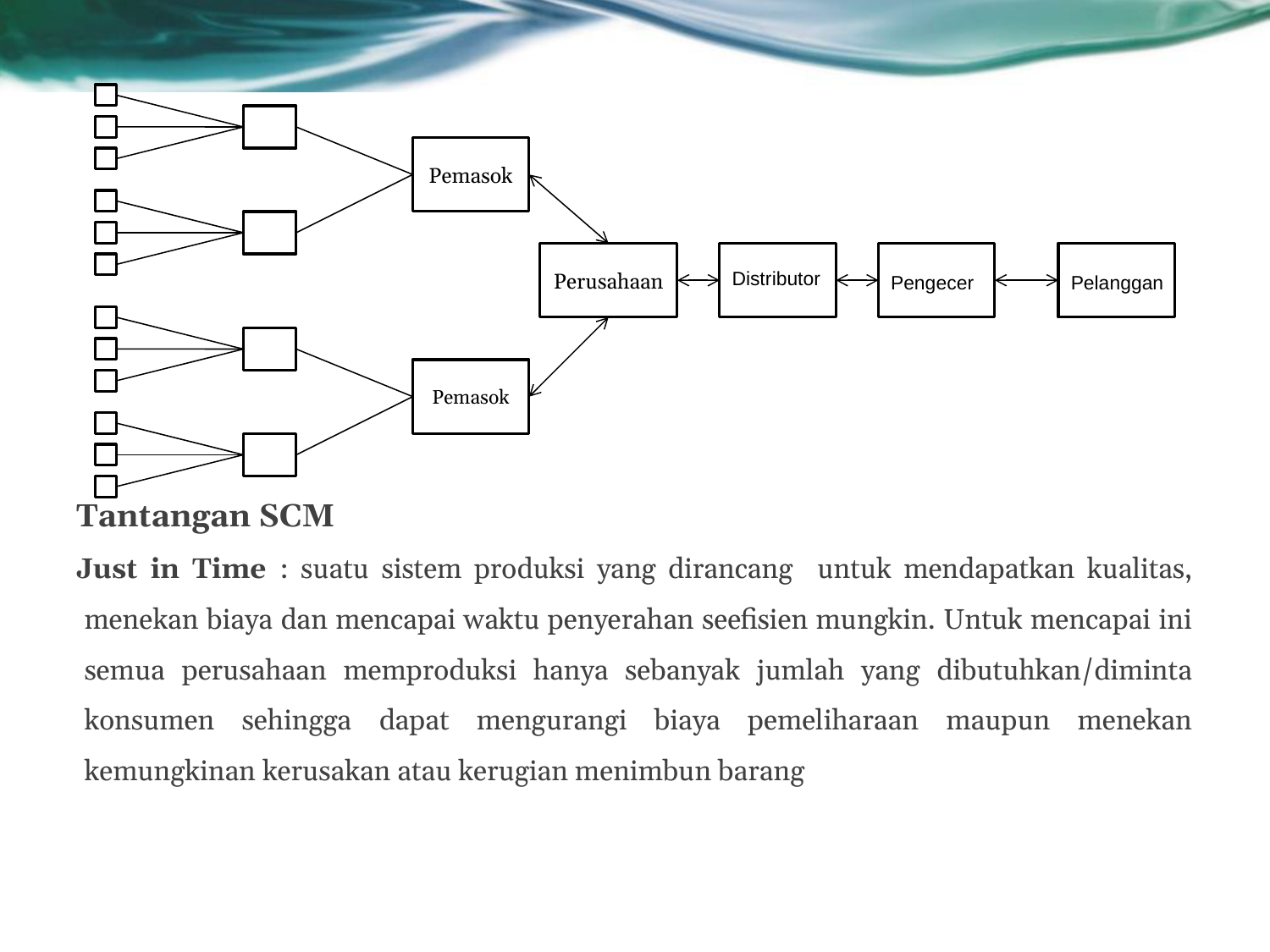

Tantangan SCM
Just in Time : suatu sistem produksi yang dirancang  untuk mendapatkan kualitas, menekan biaya dan mencapai waktu penyerahan seefisien mungkin. Untuk mencapai ini semua perusahaan memproduksi hanya sebanyak jumlah yang dibutuhkan/diminta konsumen sehingga dapat mengurangi biaya pemeliharaan maupun menekan kemungkinan kerusakan atau kerugian menimbun barang

Pemasok

Perusahaan
v
v
v

Distributor
Pengecer
Pelanggan

Pemasok